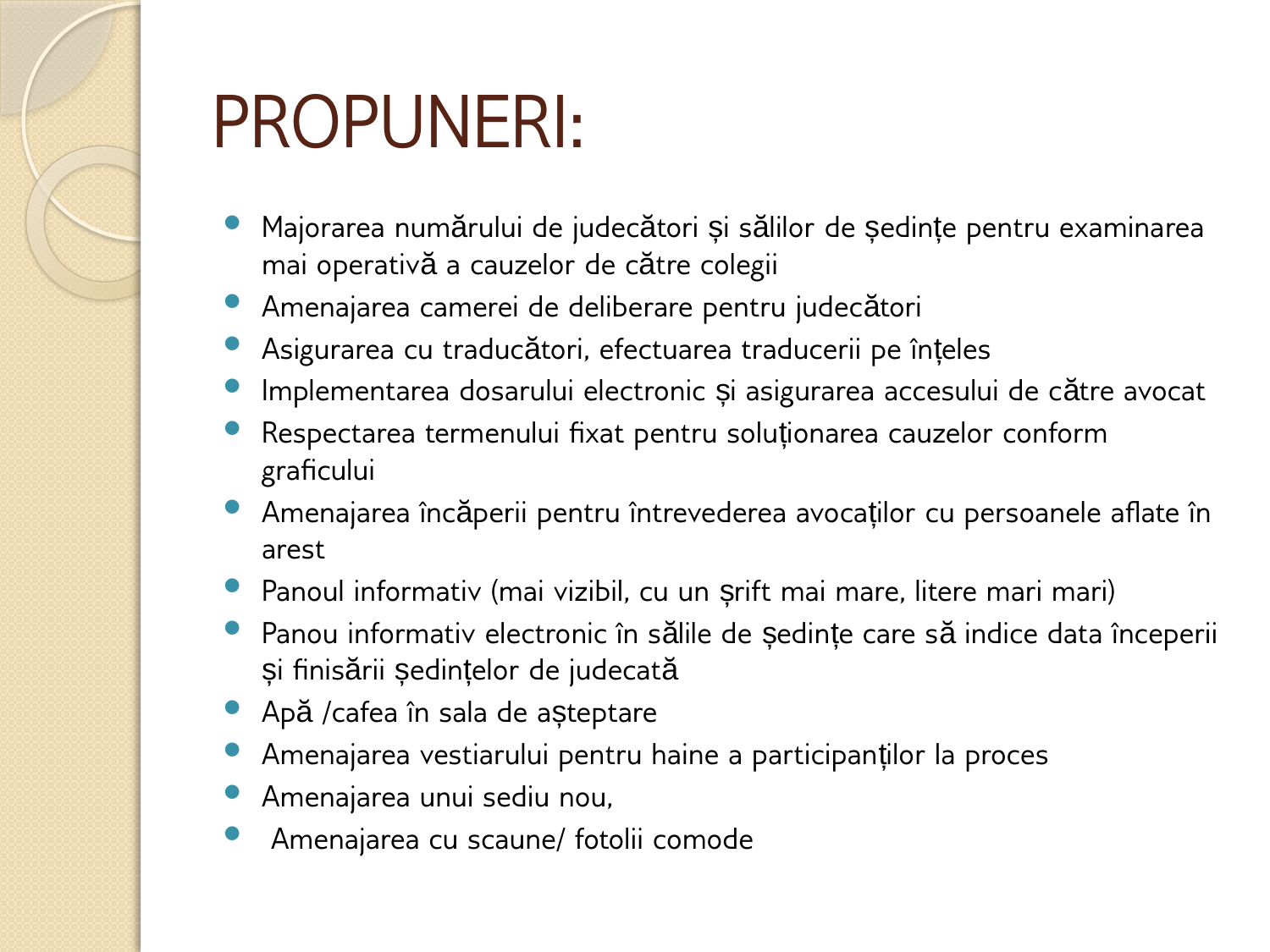

# PROPUNERI:
Majorarea numărului de judecători și sălilor de ședințe pentru examinarea mai operativă a cauzelor de către colegii
Amenajarea camerei de deliberare pentru judecători
Asigurarea cu traducători, efectuarea traducerii pe înțeles
Implementarea dosarului electronic și asigurarea accesului de către avocat
Respectarea termenului fixat pentru soluționarea cauzelor conform graficului
Amenajarea încăperii pentru întrevederea avocaților cu persoanele aflate în arest
Panoul informativ (mai vizibil, cu un șrift mai mare, litere mari mari)
Panou informativ electronic în sălile de ședințe care să indice data începerii și finisării ședințelor de judecată
Apă /cafea în sala de așteptare
Amenajarea vestiarului pentru haine a participanților la proces
Amenajarea unui sediu nou,
 Amenajarea cu scaune/ fotolii comode